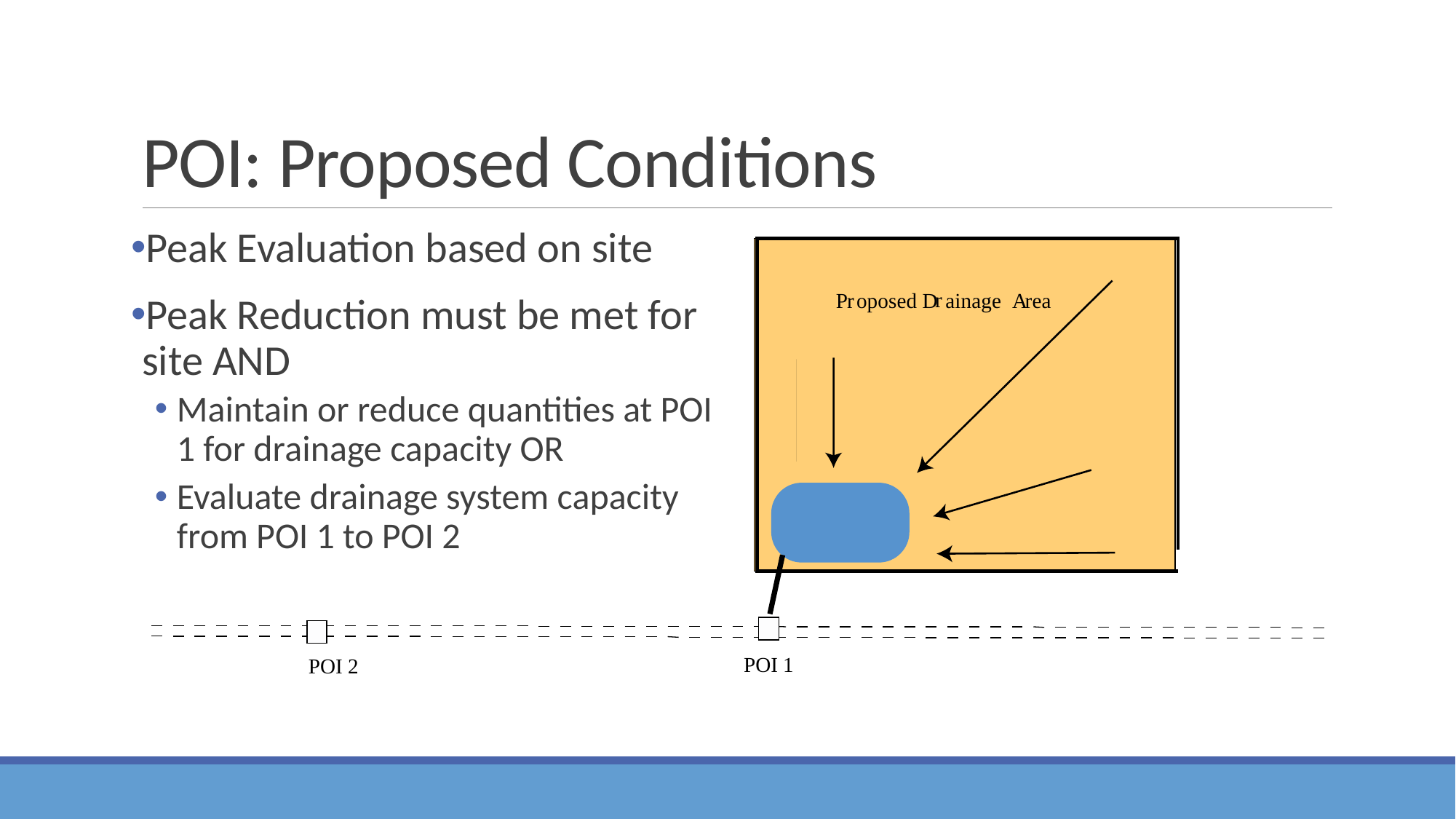

# POI: Proposed Conditions
Peak Evaluation based on site
Peak Reduction must be met for site AND
Maintain or reduce quantities at POI 1 for drainage capacity OR
Evaluate drainage system capacity from POI 1 to POI 2

r
P
r
oposed D
ainage
A
r
ea

POI 1
POI 2